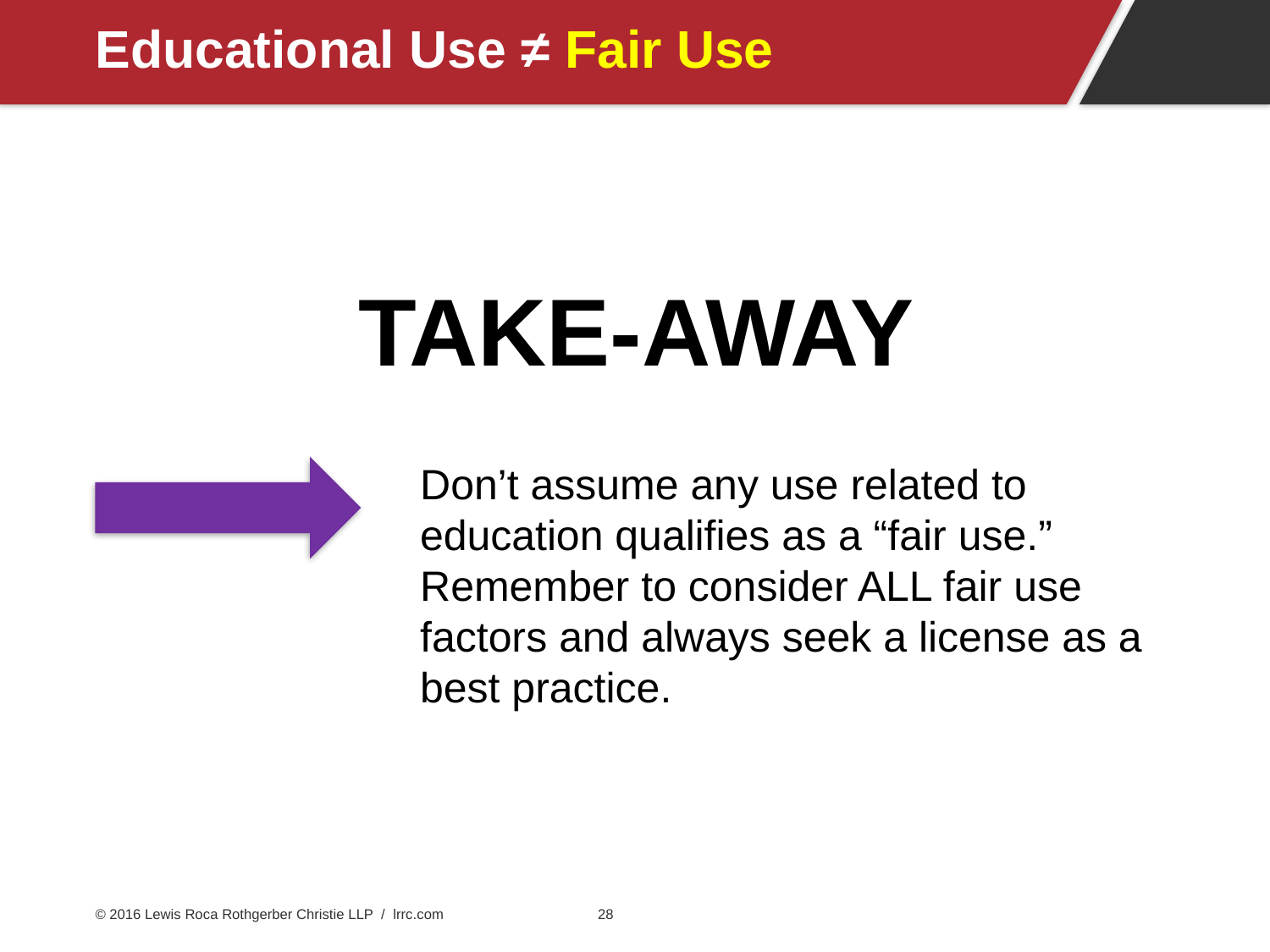

# Educational Use ≠ Fair Use

TAKE-AWAY

Don’t assume any use related to education qualifies as a “fair use.” Remember to consider ALL fair use factors and always seek a license as a best practice.

© 2016 Lewis Roca Rothgerber Christie LLP  /  lrrc.com
28